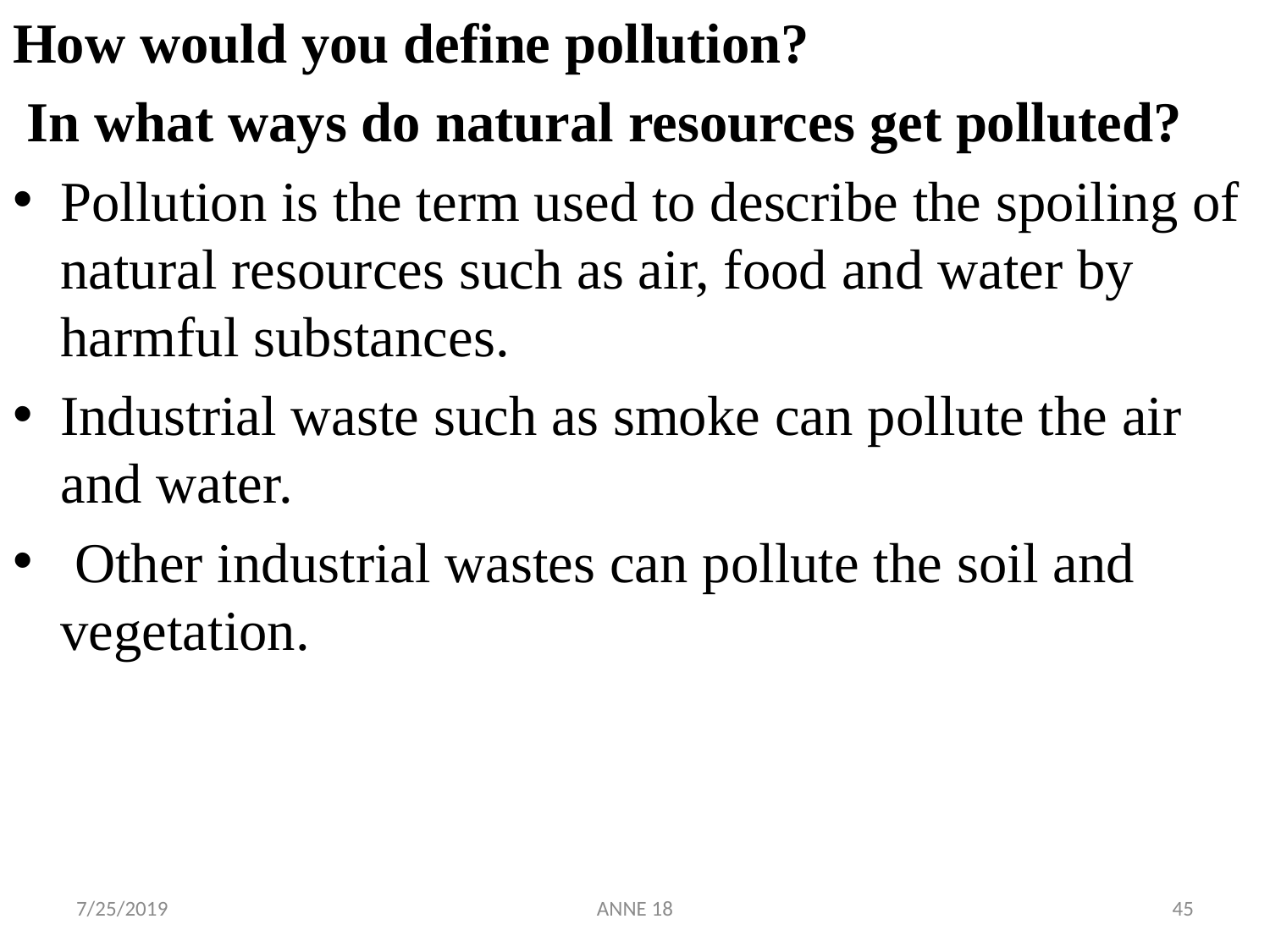

How would you define pollution?
 In what ways do natural resources get polluted?
Pollution is the term used to describe the spoiling of natural resources such as air, food and water by harmful substances.
Industrial waste such as smoke can pollute the air and water.
 Other industrial wastes can pollute the soil and vegetation.
7/25/2019
ANNE 18
45